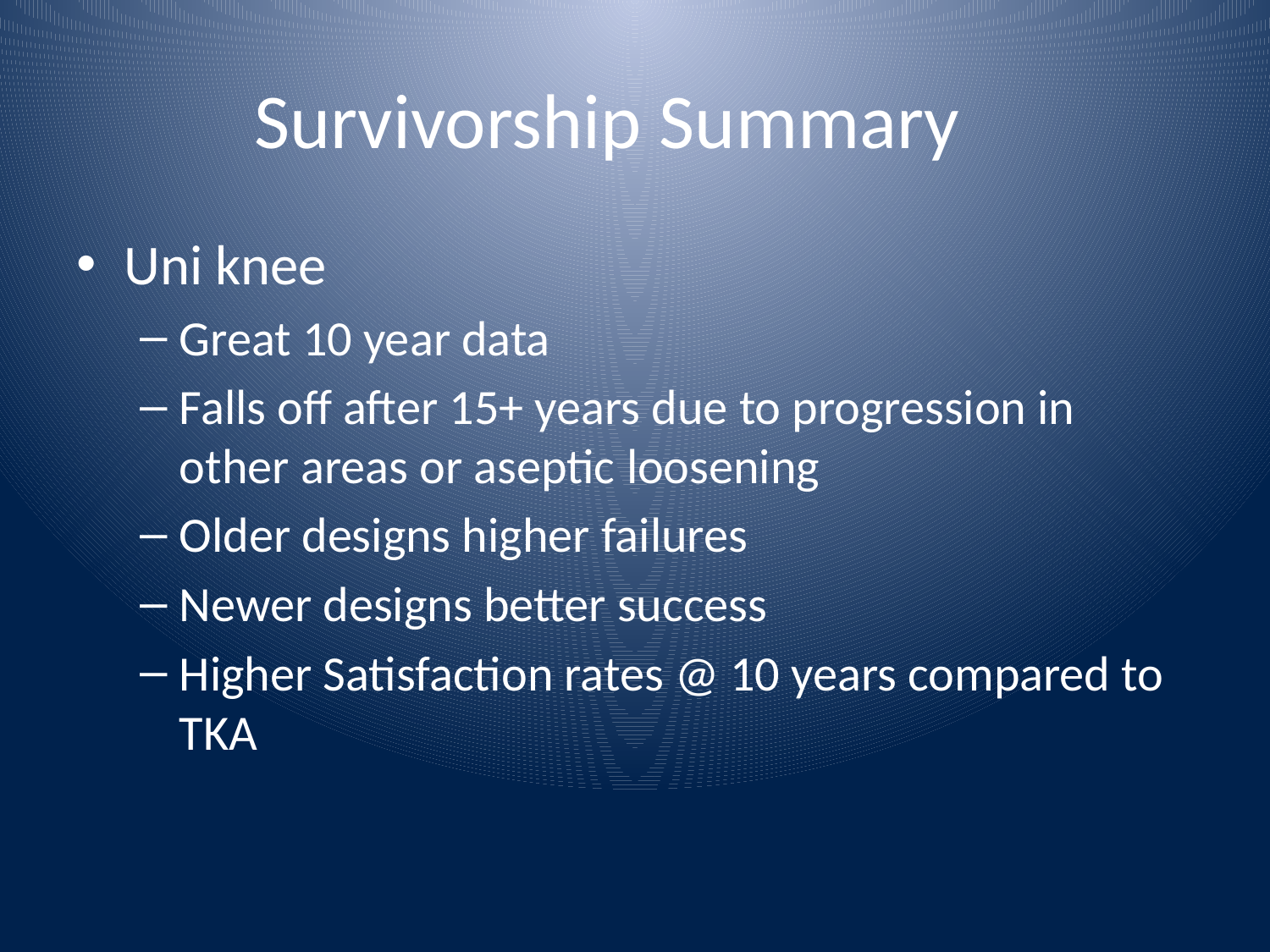

# Survivorship Summary
Uni knee
Great 10 year data
Falls off after 15+ years due to progression in other areas or aseptic loosening
Older designs higher failures
Newer designs better success
Higher Satisfaction rates @ 10 years compared to TKA